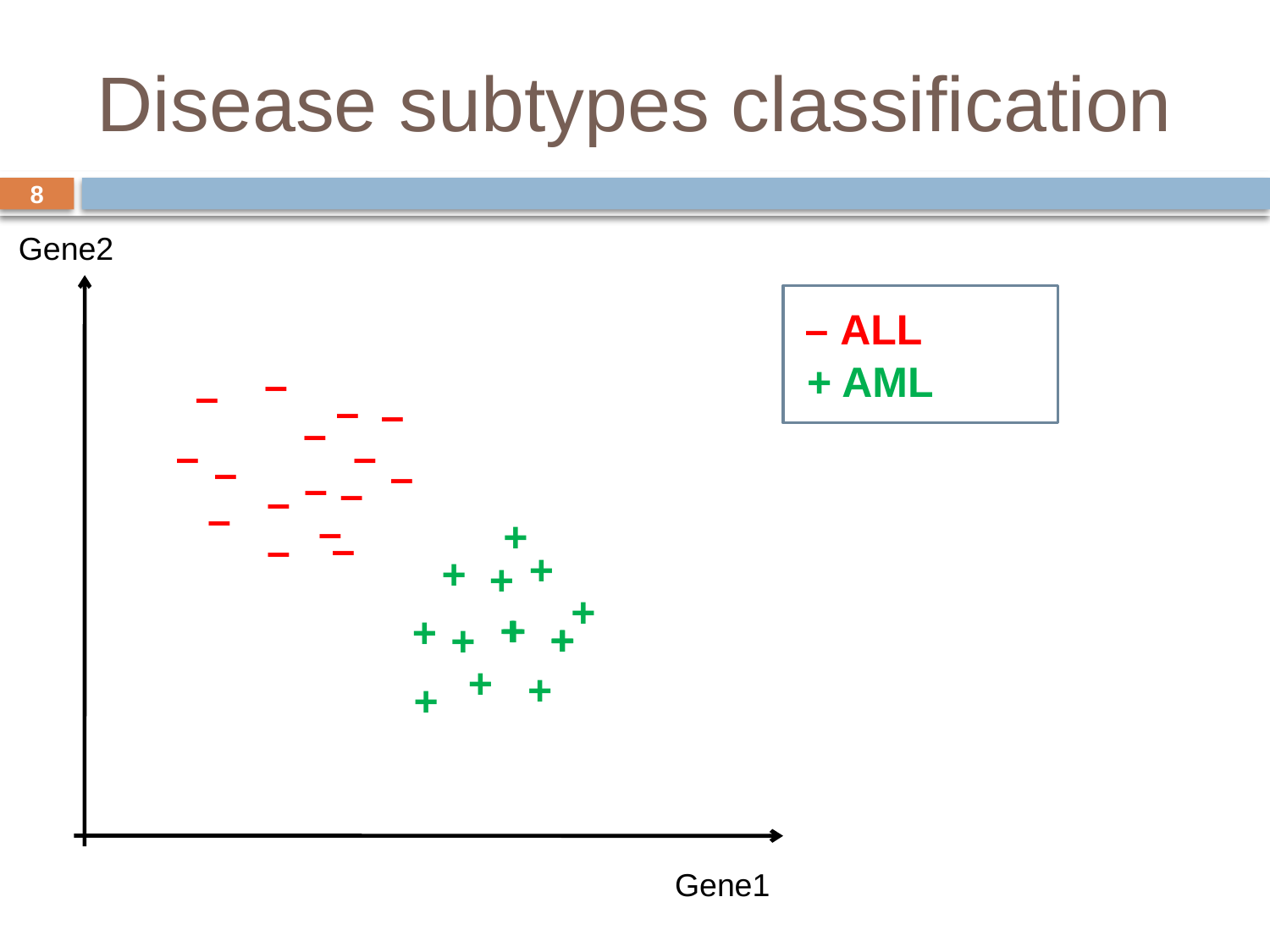

# Disease subtypes classification
8
Gene2

– ALL
+ AML
–
–
–
–
–
–
–
–
–
–
–
–
–
–
+
–
–
+
+
+
+
+
+
+
+
+
+
+
+
+
Gene1